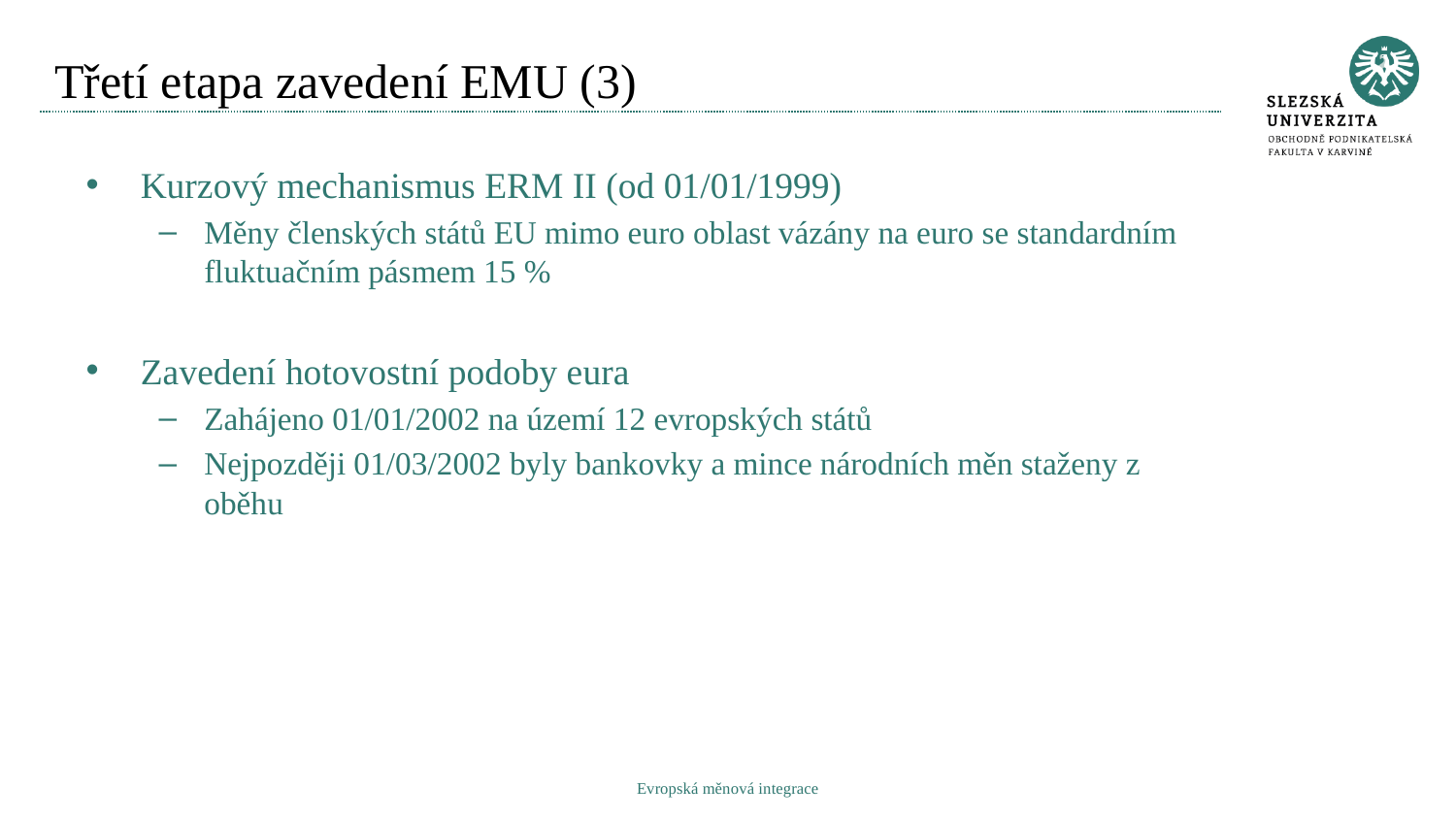

# Třetí etapa zavedení EMU (3)
Kurzový mechanismus ERM II (od 01/01/1999)
Měny členských států EU mimo euro oblast vázány na euro se standardním fluktuačním pásmem 15 %

Zavedení hotovostní podoby eura
Zahájeno 01/01/2002 na území 12 evropských států
Nejpozději 01/03/2002 byly bankovky a mince národních měn staženy z oběhu